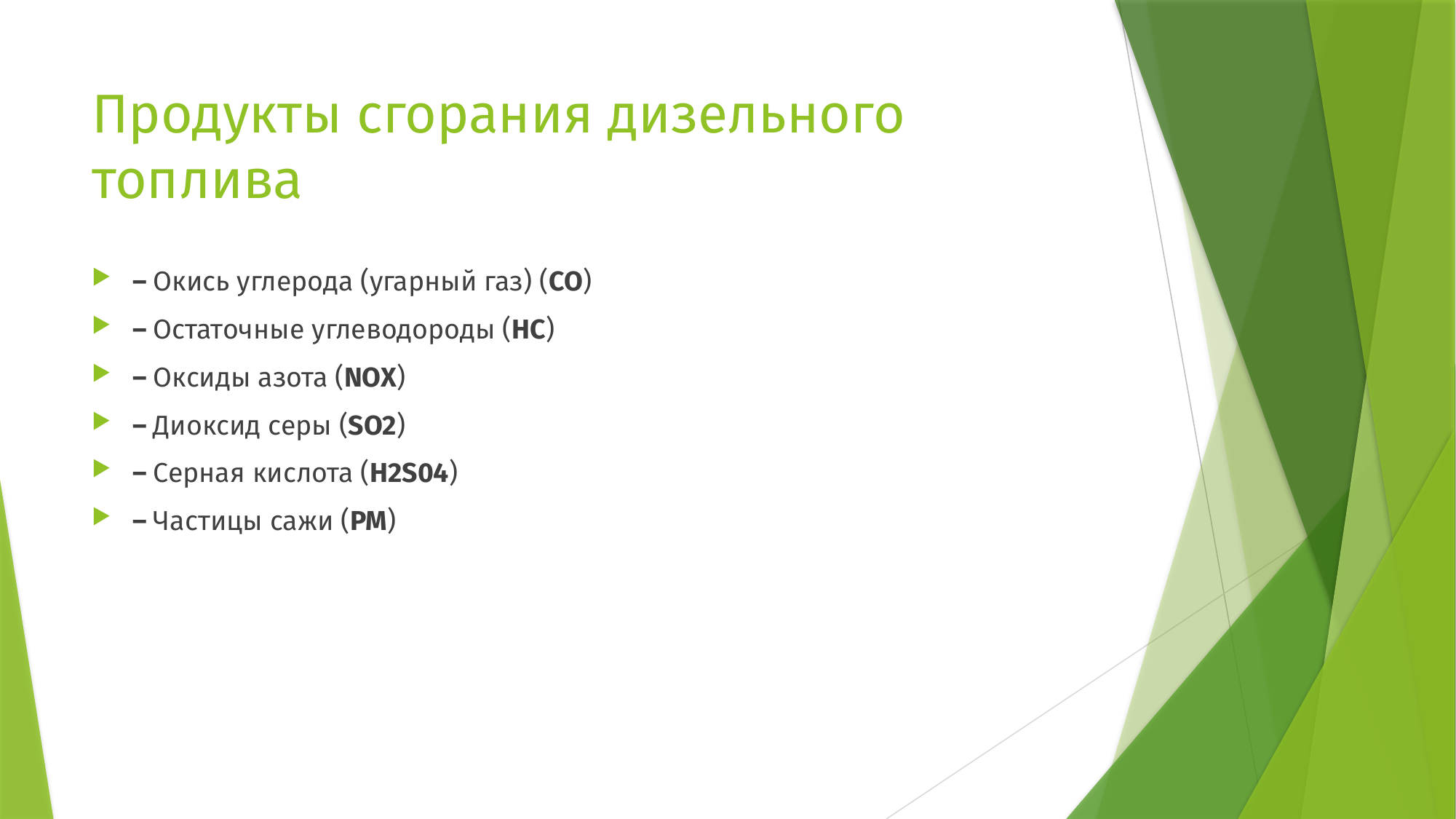

# Продукты сгорания дизельного топлива
– Окись углерода (угарный газ) (CO)
– Остаточные углеводороды (HC)
– Оксиды азота (NOX)
– Диоксид серы (SO2)
– Серная кислота (H2S04)
– Частицы сажи (PM)